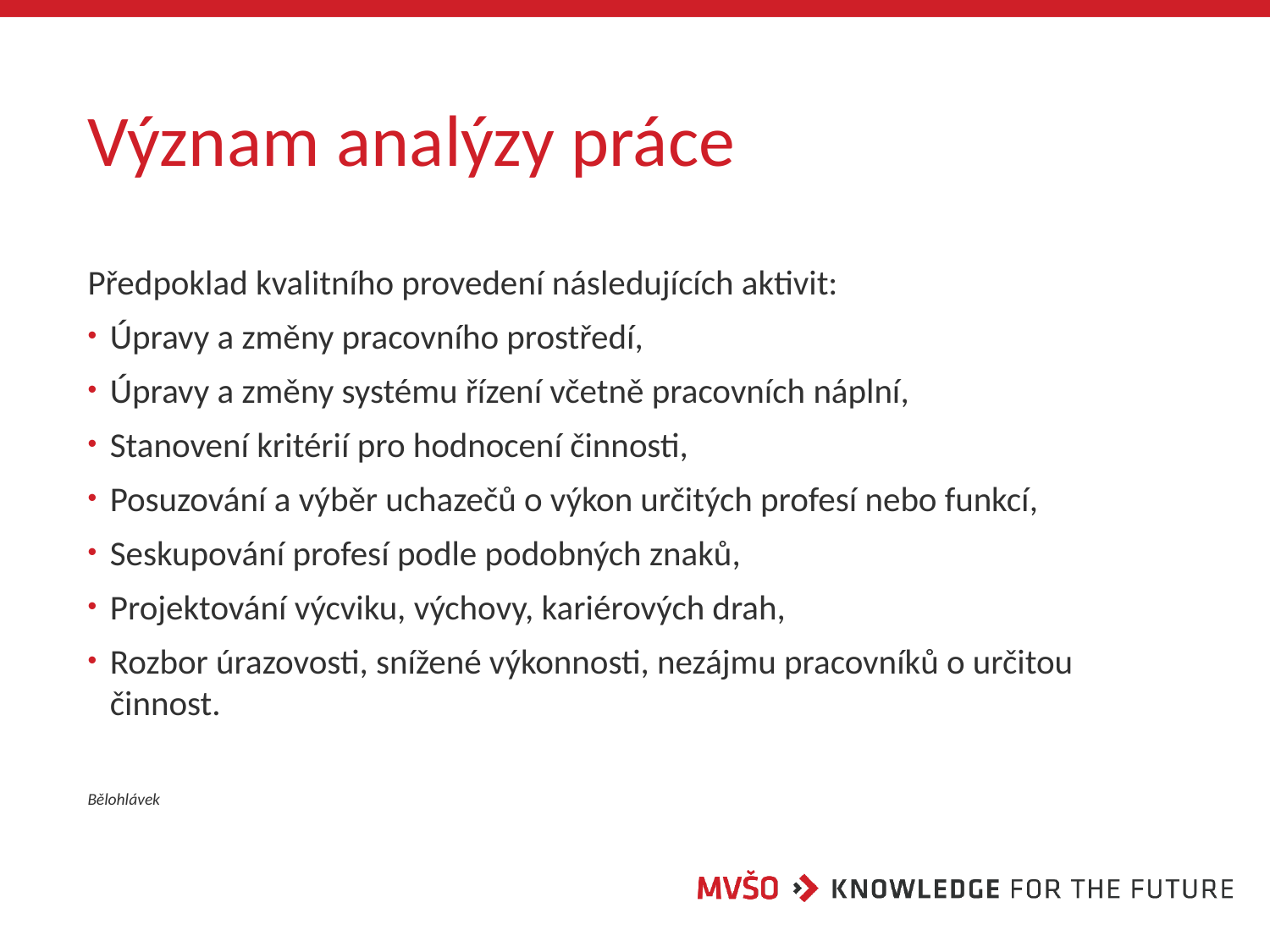

# Význam analýzy práce
Předpoklad kvalitního provedení následujících aktivit:
Úpravy a změny pracovního prostředí,
Úpravy a změny systému řízení včetně pracovních náplní,
Stanovení kritérií pro hodnocení činnosti,
Posuzování a výběr uchazečů o výkon určitých profesí nebo funkcí,
Seskupování profesí podle podobných znaků,
Projektování výcviku, výchovy, kariérových drah,
Rozbor úrazovosti, snížené výkonnosti, nezájmu pracovníků o určitou činnost.

Bělohlávek